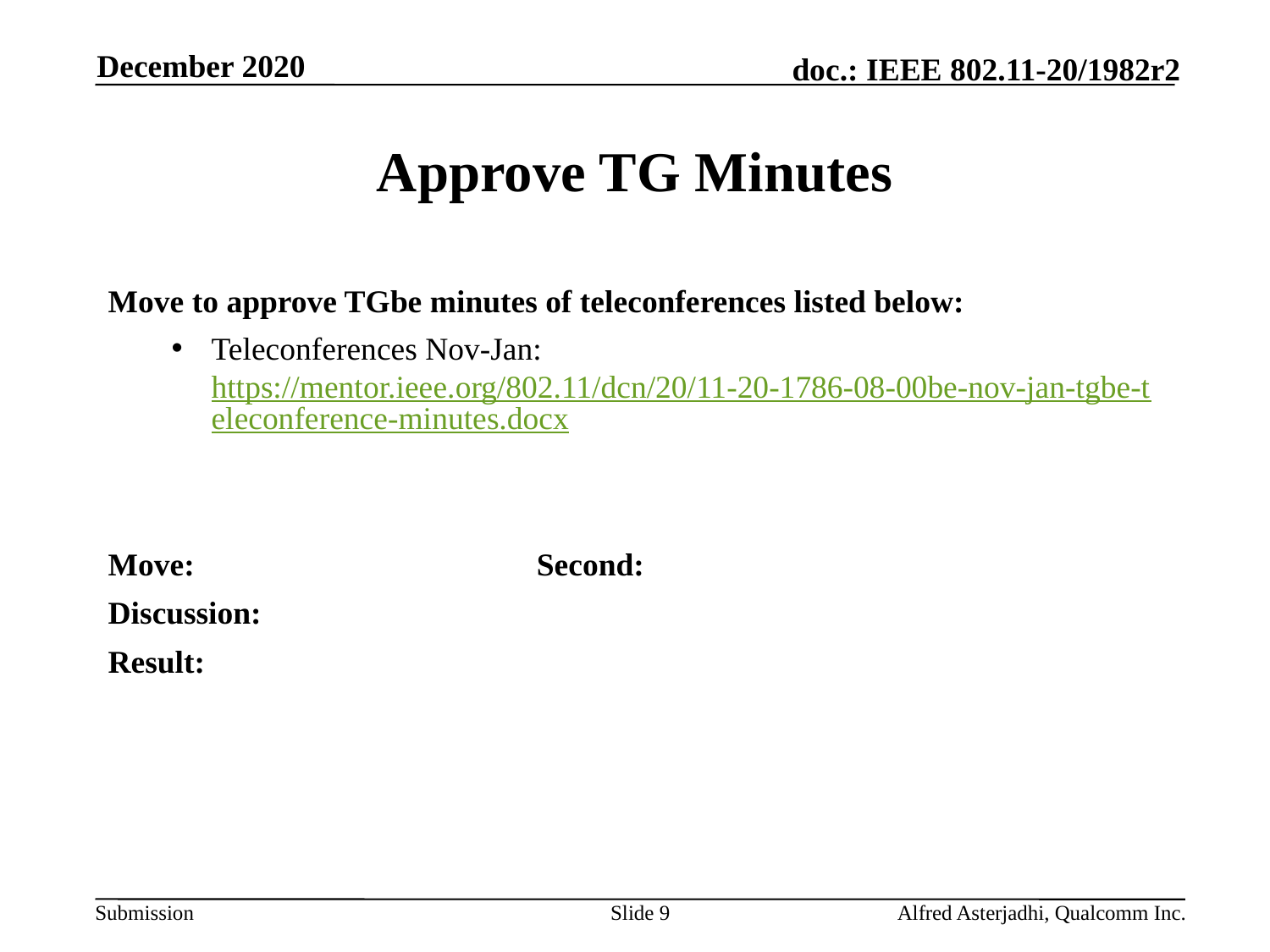

December 2020
# Approve TG Minutes
Move to approve TGbe minutes of teleconferences listed below:
Teleconferences Nov-Jan: https://mentor.ieee.org/802.11/dcn/20/11-20-1786-08-00be-nov-jan-tgbe-teleconference-minutes.docx

Move: 			Second:
Discussion:
Result:

Slide 9
Alfred Asterjadhi, Qualcomm Inc.